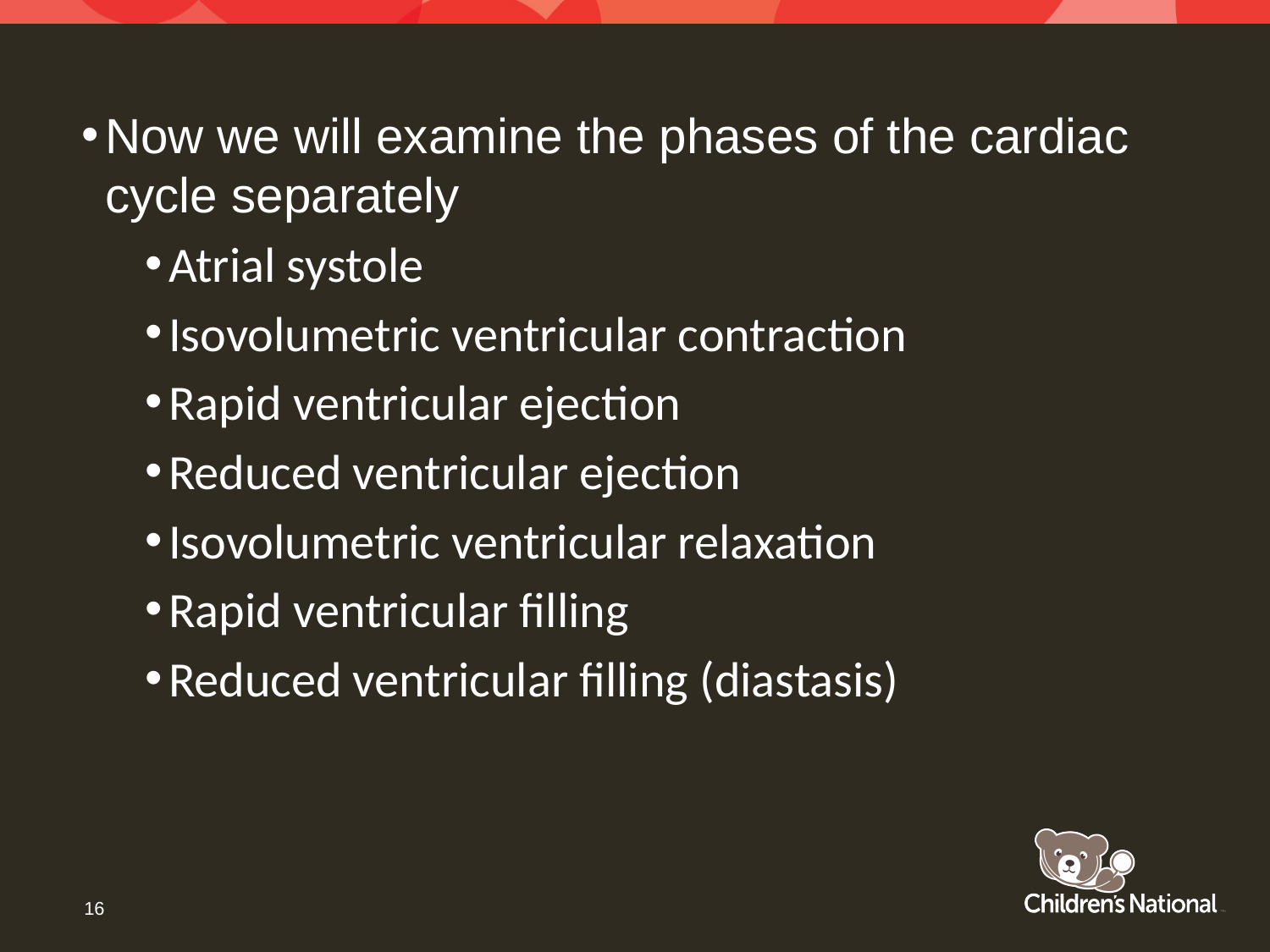

Now we will examine the phases of the cardiac cycle separately
Atrial systole
Isovolumetric ventricular contraction
Rapid ventricular ejection
Reduced ventricular ejection
Isovolumetric ventricular relaxation
Rapid ventricular filling
Reduced ventricular filling (diastasis)

16